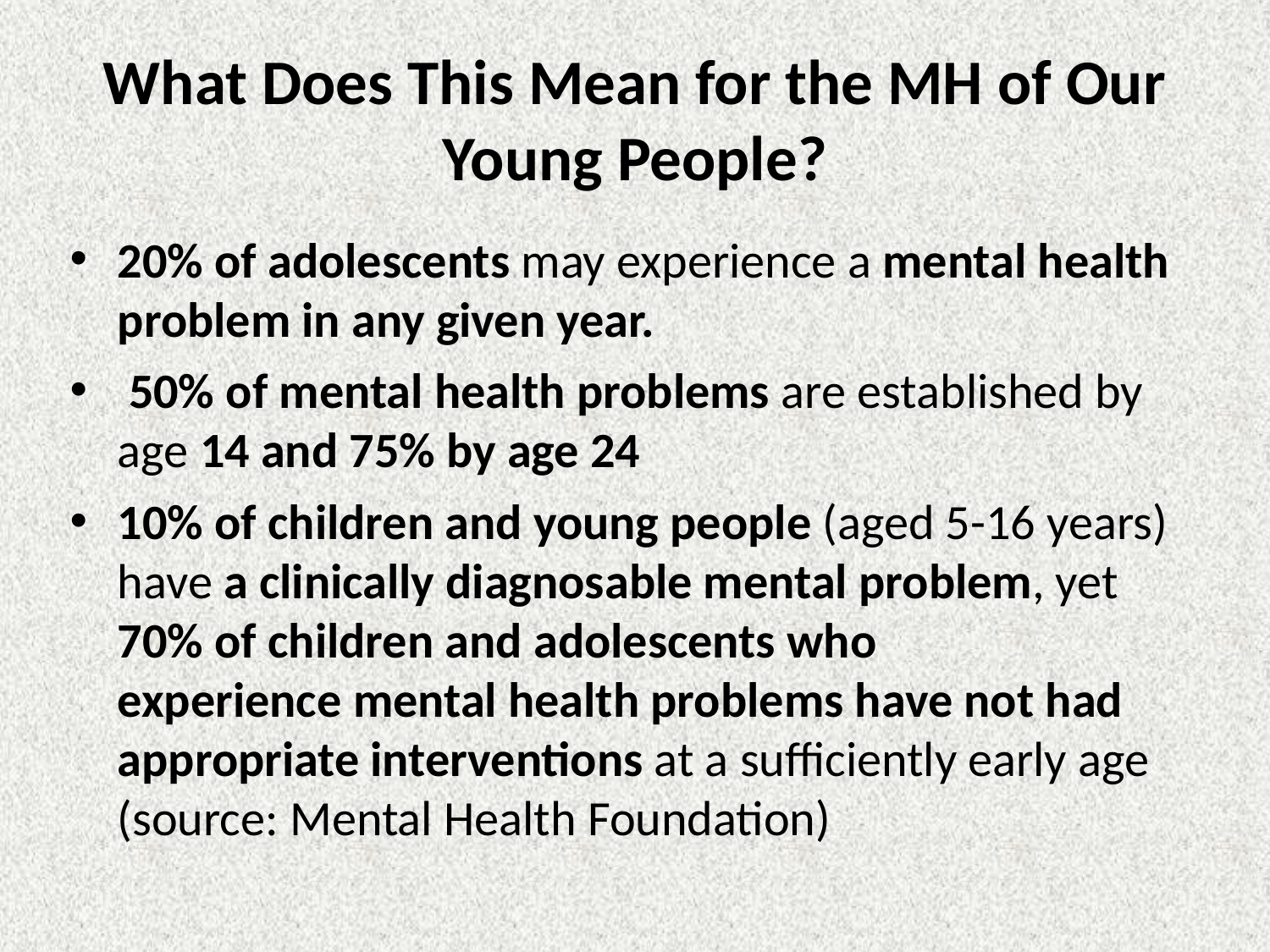

# What Does This Mean for the MH of Our Young People?
20% of adolescents may experience a mental health problem in any given year.
 50% of mental health problems are established by age 14 and 75% by age 24
10% of children and young people (aged 5-16 years) have a clinically diagnosable mental problem, yet 70% of children and adolescents who experience mental health problems have not had appropriate interventions at a sufficiently early age (source: Mental Health Foundation)